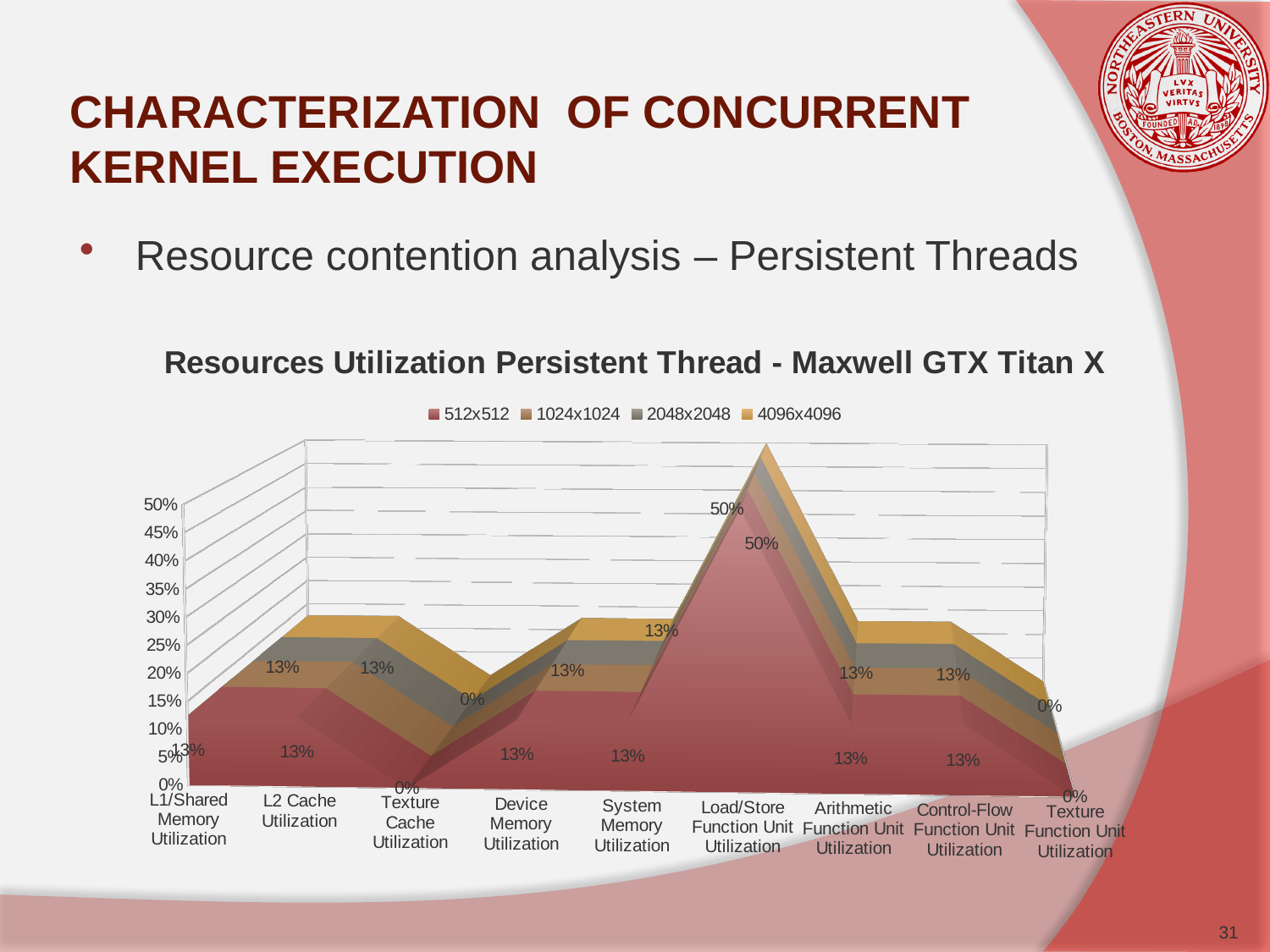

# CHARACTERIZATION  OF CONCURRENT KERNEL EXECUTION
Resource contention analysis – Persistent Threads

[unsupported chart]

31